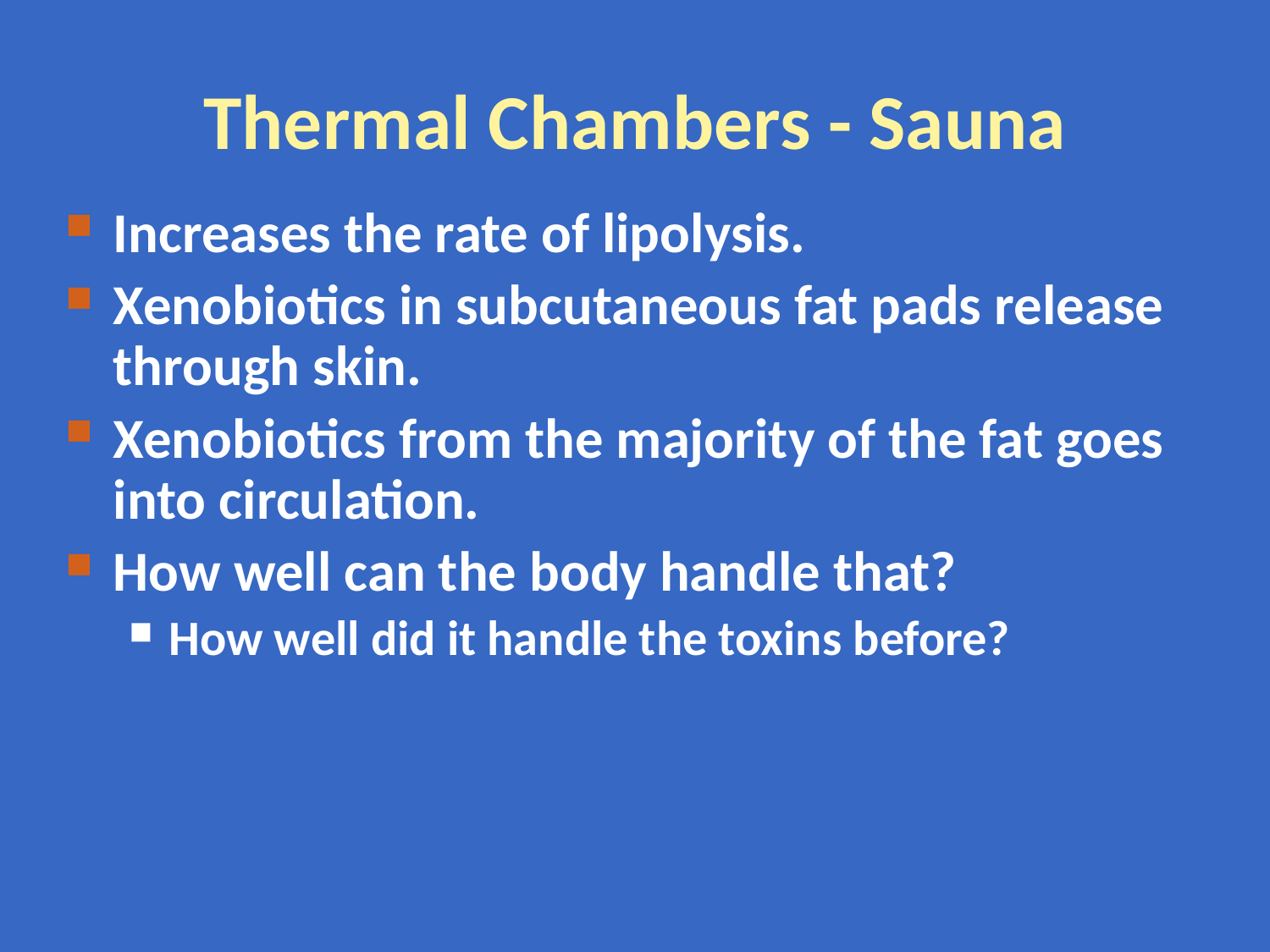

# Thermal Chambers - Sauna
Increases the rate of lipolysis.
Xenobiotics in subcutaneous fat pads release through skin.
Xenobiotics from the majority of the fat goes into circulation.
How well can the body handle that?
How well did it handle the toxins before?